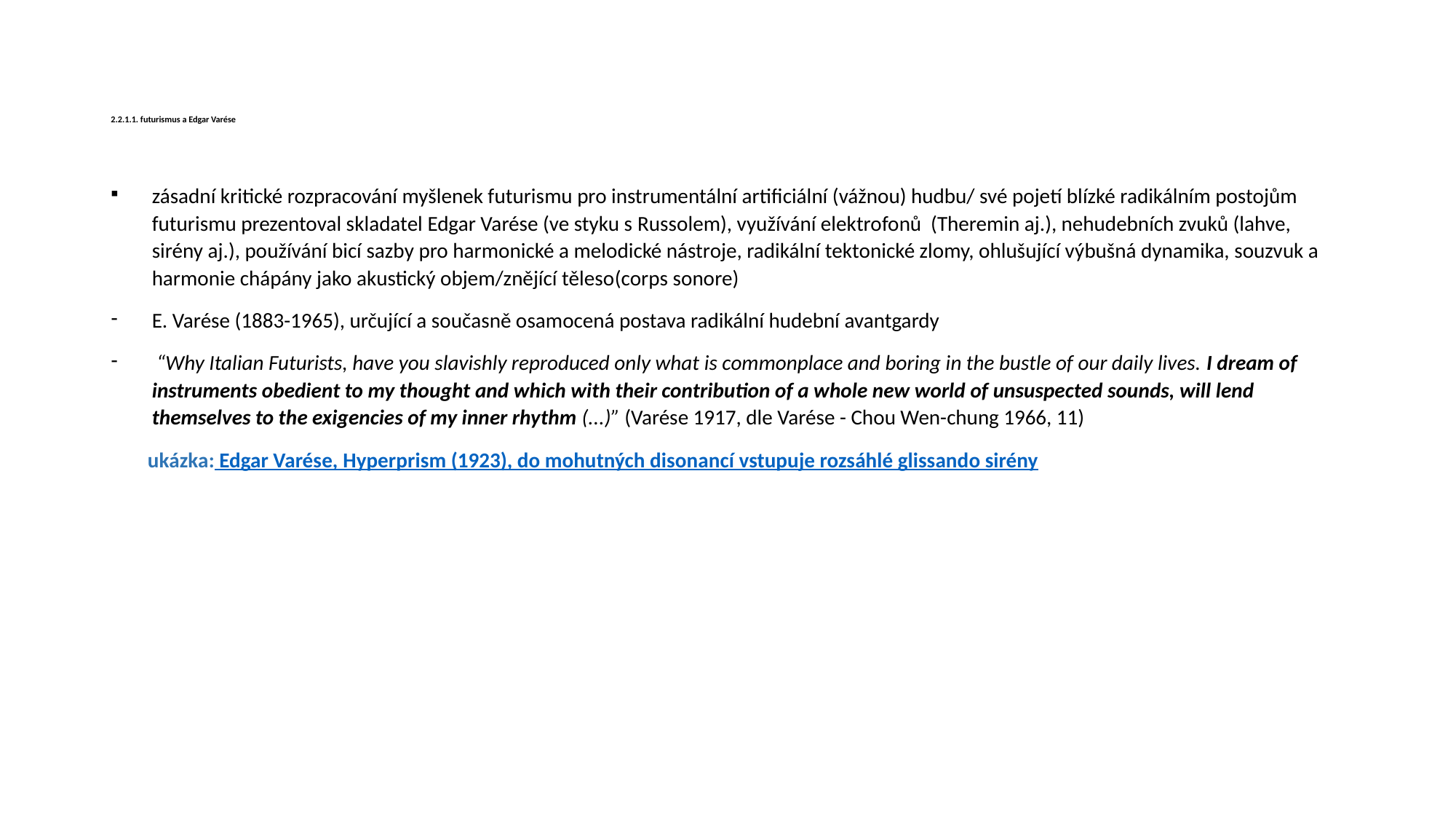

# 2.2.1.1. futurismus a Edgar Varése
zásadní kritické rozpracování myšlenek futurismu pro instrumentální artificiální (vážnou) hudbu/ své pojetí blízké radikálním postojům futurismu prezentoval skladatel Edgar Varése (ve styku s Russolem), využívání elektrofonů  (Theremin aj.), nehudebních zvuků (lahve, sirény aj.), používání bicí sazby pro harmonické a melodické nástroje, radikální tektonické zlomy, ohlušující výbušná dynamika, souzvuk a harmonie chápány jako akustický objem/znějící těleso(corps sonore)
E. Varése (1883-1965), určující a současně osamocená postava radikální hudební avantgardy
 “Why Italian Futurists, have you slavishly reproduced only what is commonplace and boring in the bustle of our daily lives. I dream of instruments obedient to my thought and which with their contribution of a whole new world of unsuspected sounds, will lend themselves to the exigencies of my inner rhythm (...)” (Varése 1917, dle Varése - Chou Wen-chung 1966, 11)
  ukázka: Edgar Varése, Hyperprism (1923), do mohutných disonancí vstupuje rozsáhlé glissando sirény